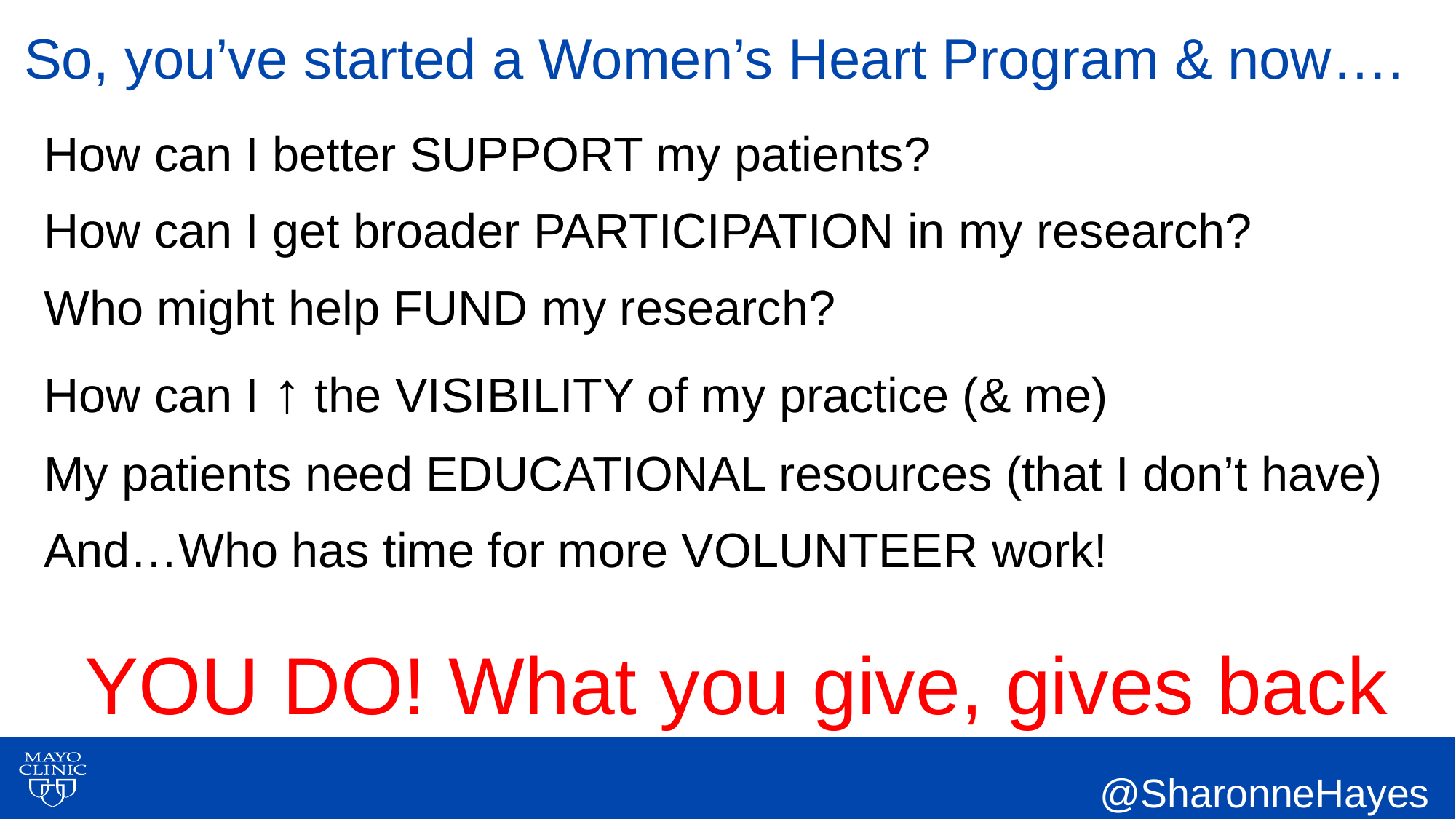

# So, you’ve started a Women’s Heart Program & now….
How can I better SUPPORT my patients?
How can I get broader PARTICIPATION in my research?
Who might help FUND my research?
How can I ↑ the VISIBILITY of my practice (& me)
My patients need EDUCATIONAL resources (that I don’t have)
And…Who has time for more VOLUNTEER work!
YOU DO! What you give, gives back
@SharonneHayes